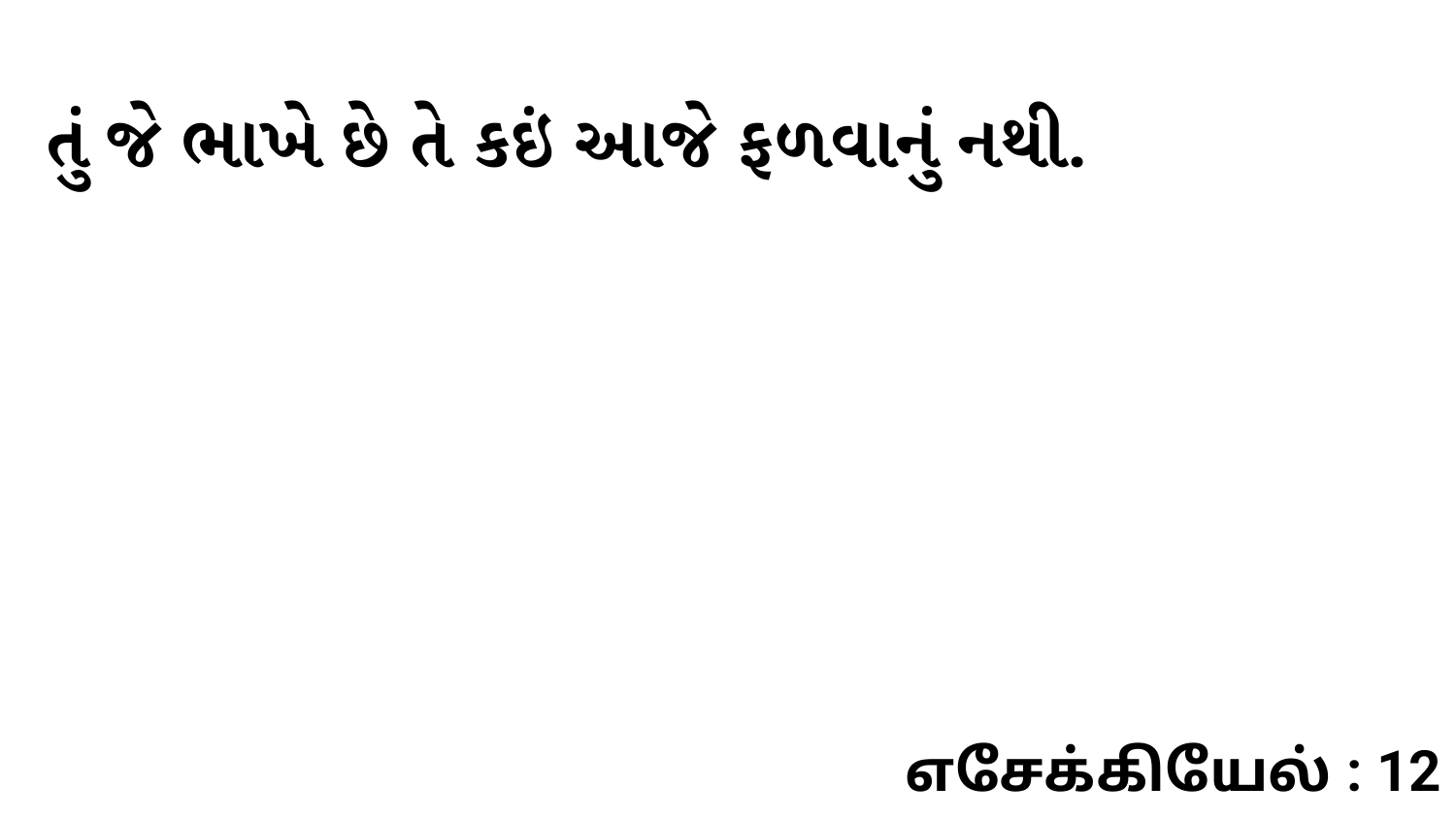

તું જે ભાખે છે તે કઇં આજે ફળવાનું નથી.
எசேக்கியேல் : 12